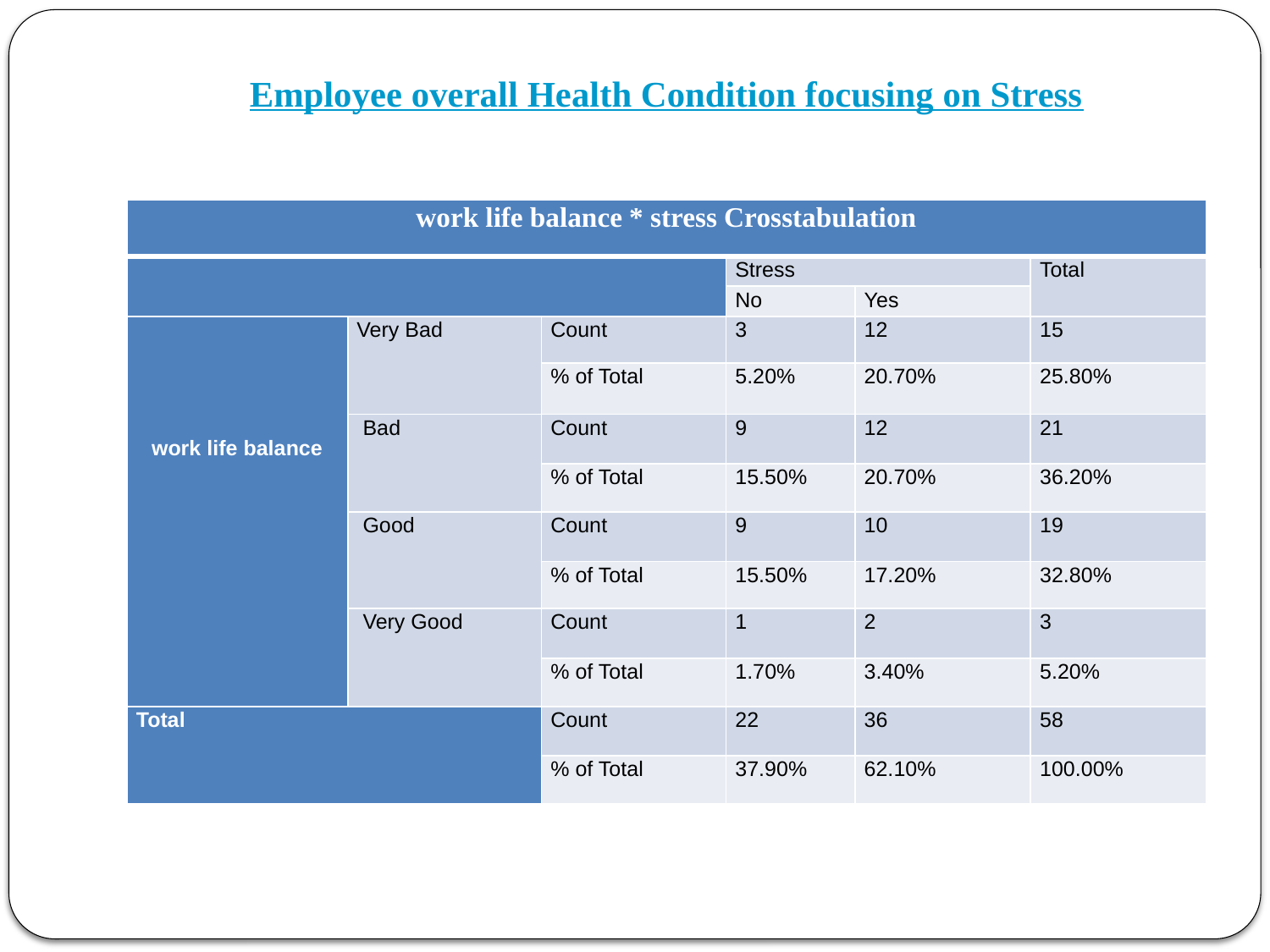

# Employee overall Health Condition focusing on Stress
| work life balance \* stress Crosstabulation |  |  |  |  |  |
| --- | --- | --- | --- | --- | --- |
|  |  |  | Stress |  | Total |
|  |  |  | No | Yes |  |
| work life balance | Very Bad | Count | 3 | 12 | 15 |
|  |  | % of Total | 5.20% | 20.70% | 25.80% |
|  | Bad | Count | 9 | 12 | 21 |
|  |  | % of Total | 15.50% | 20.70% | 36.20% |
|  | Good | Count | 9 | 10 | 19 |
|  |  | % of Total | 15.50% | 17.20% | 32.80% |
|  | Very Good | Count | 1 | 2 | 3 |
|  |  | % of Total | 1.70% | 3.40% | 5.20% |
| Total |  | Count | 22 | 36 | 58 |
|  |  | % of Total | 37.90% | 62.10% | 100.00% |